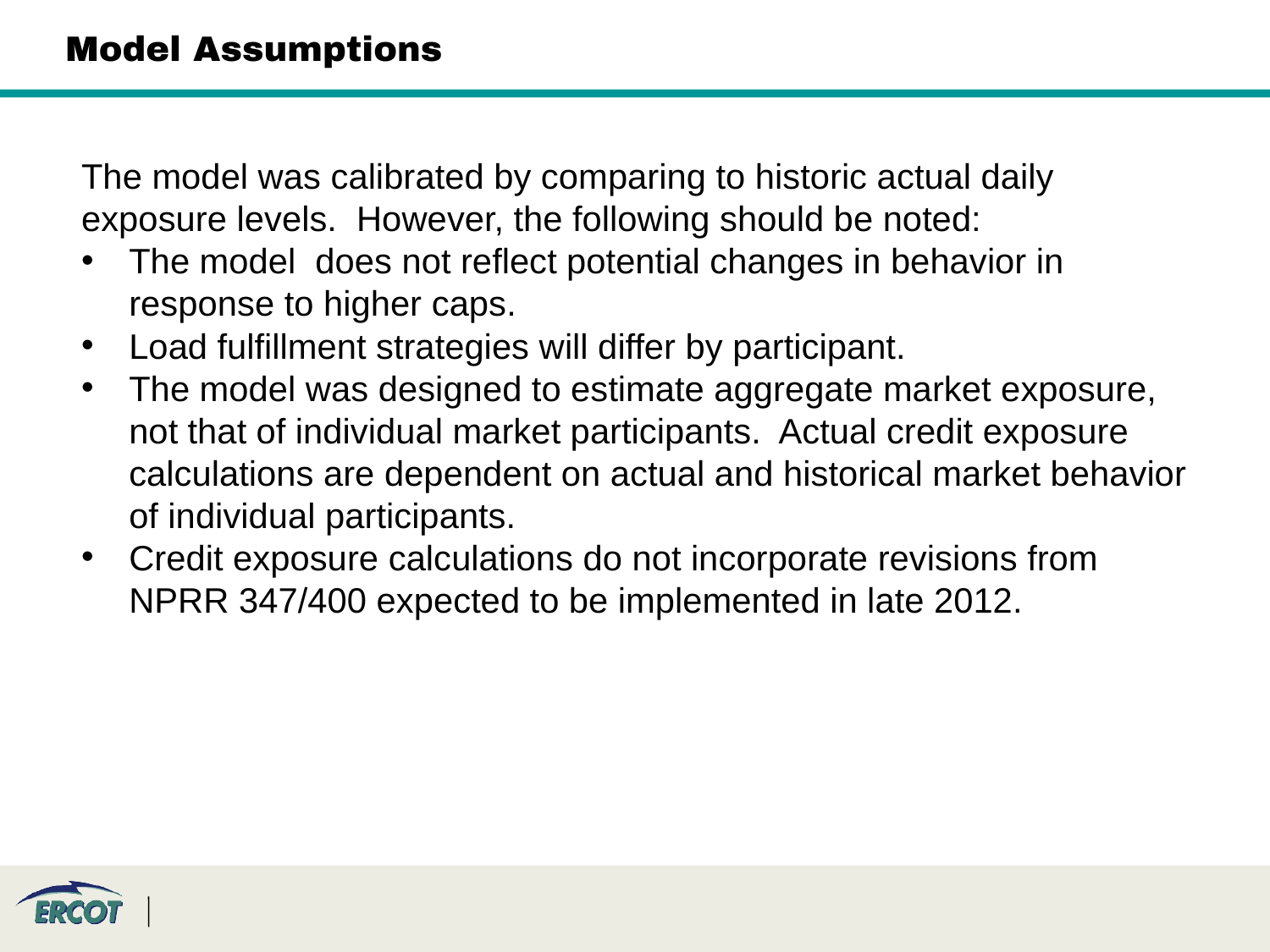

Model Assumptions
The model was calibrated by comparing to historic actual daily exposure levels.  However, the following should be noted:
The model  does not reflect potential changes in behavior in response to higher caps.
Load fulfillment strategies will differ by participant.
The model was designed to estimate aggregate market exposure, not that of individual market participants.  Actual credit exposure calculations are dependent on actual and historical market behavior of individual participants.
Credit exposure calculations do not incorporate revisions from NPRR 347/400 expected to be implemented in late 2012.